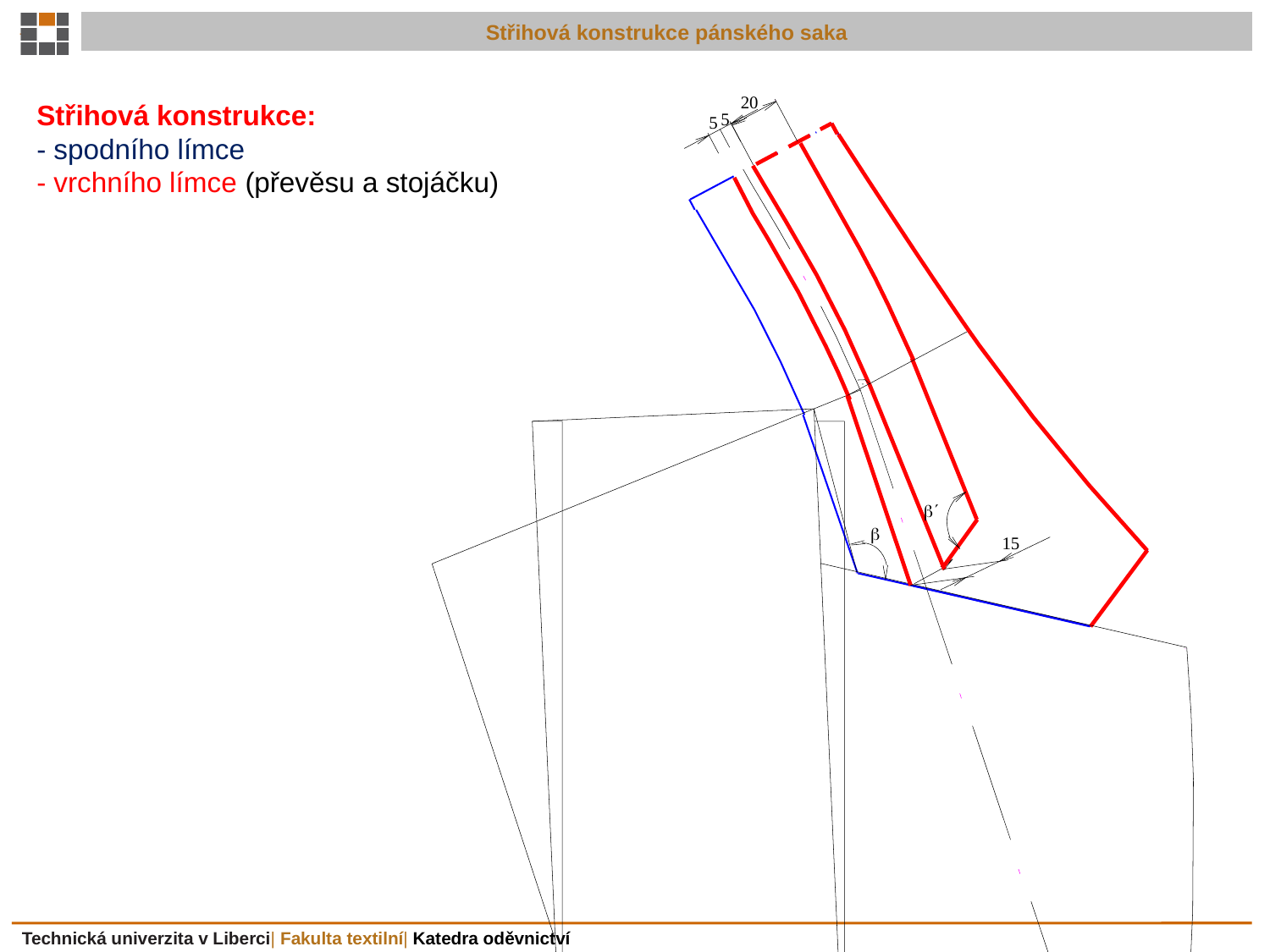

20

Střihová konstrukce:
- spodního límce
- vrchního límce (převěsu a stojáčku)

5
5

β′
β

15